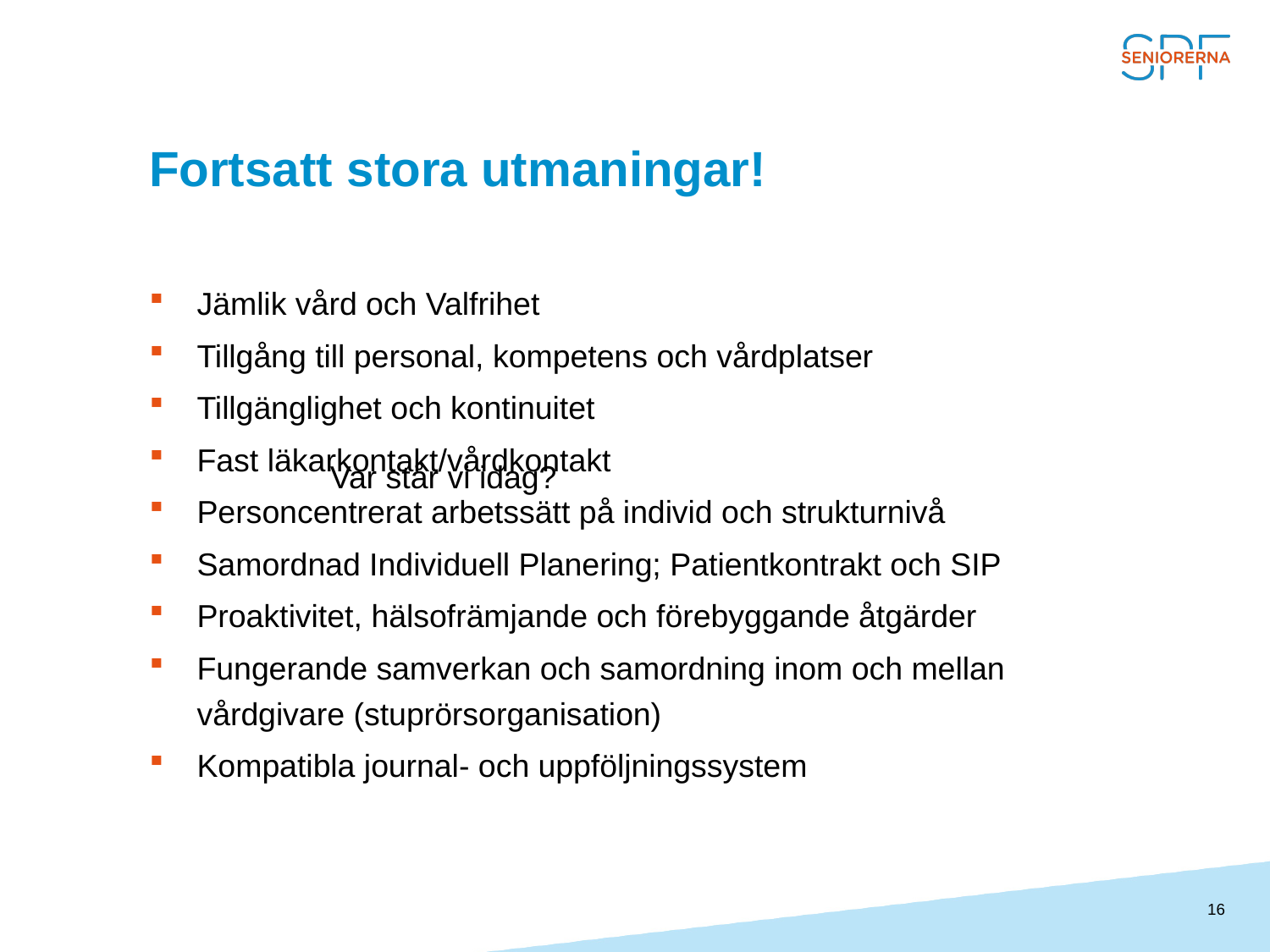

# Fortsatt stora utmaningar!
Jämlik vård och Valfrihet
Tillgång till personal, kompetens och vårdplatser
Tillgänglighet och kontinuitet
Fast läkarkontakt/vårdkontakt
Personcentrerat arbetssätt på individ och strukturnivå
Samordnad Individuell Planering; Patientkontrakt och SIP
Proaktivitet, hälsofrämjande och förebyggande åtgärder
Fungerande samverkan och samordning inom och mellan vårdgivare (stuprörsorganisation)
Kompatibla journal- och uppföljningssystem

Var står vi idag?
16